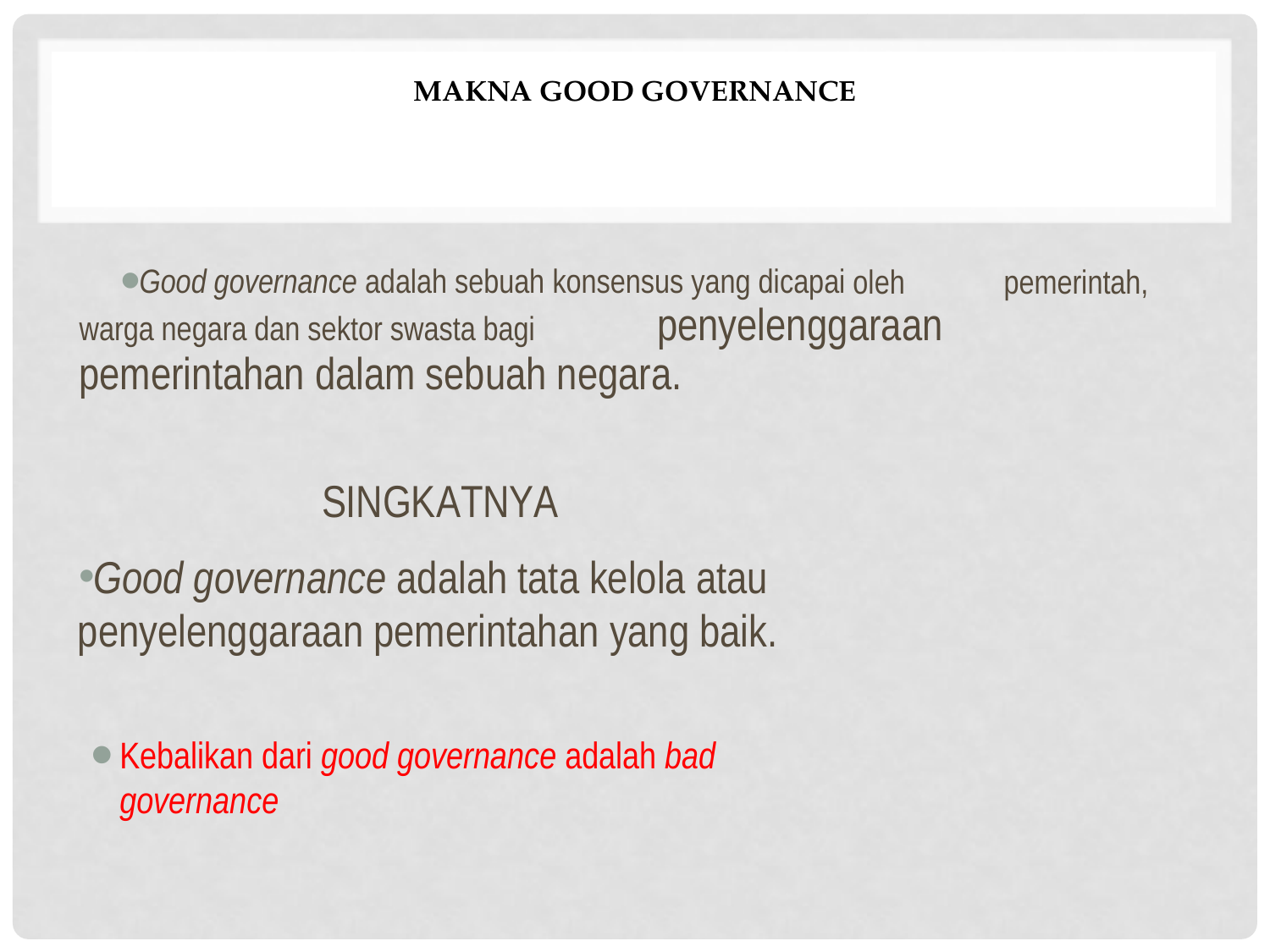

# Makna Good Governance
Good governance adalah sebuah konsensus yang dicapai oleh 	pemerintah, warga negara dan sektor swasta bagi 	penyelenggaraan 	pemerintahan dalam sebuah negara.

SINGKATNYA
Good governance adalah tata kelola atau penyelenggaraan pemerintahan yang baik.

Kebalikan dari good governance adalah bad governance